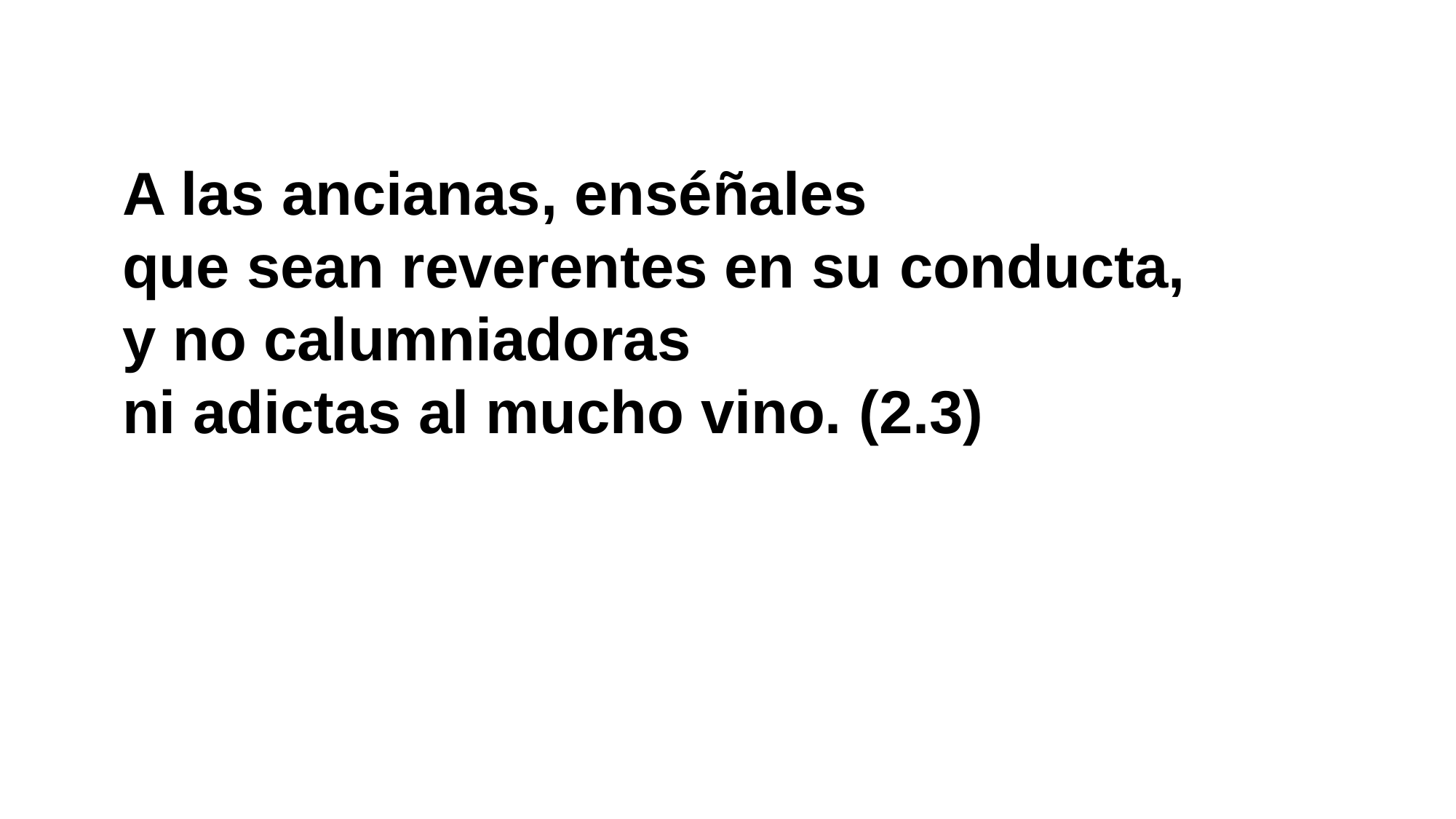

A las ancianas, enséñales
que sean reverentes en su conducta,
y no calumniadoras
ni adictas al mucho vino. (2.3)